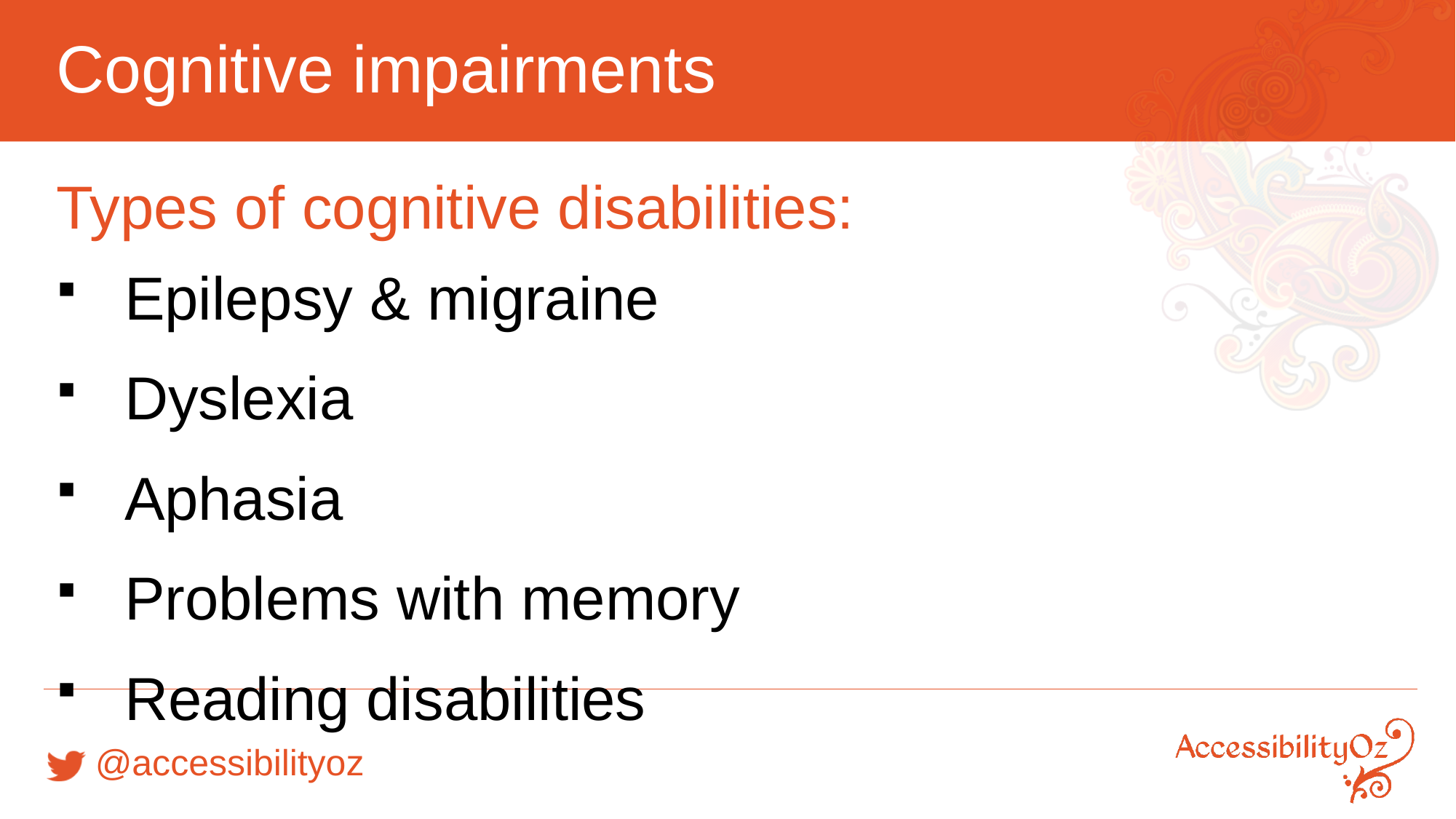

# Cognitive impairments
Types of cognitive disabilities:
Epilepsy & migraine
Dyslexia
Aphasia
Problems with memory
Reading disabilities